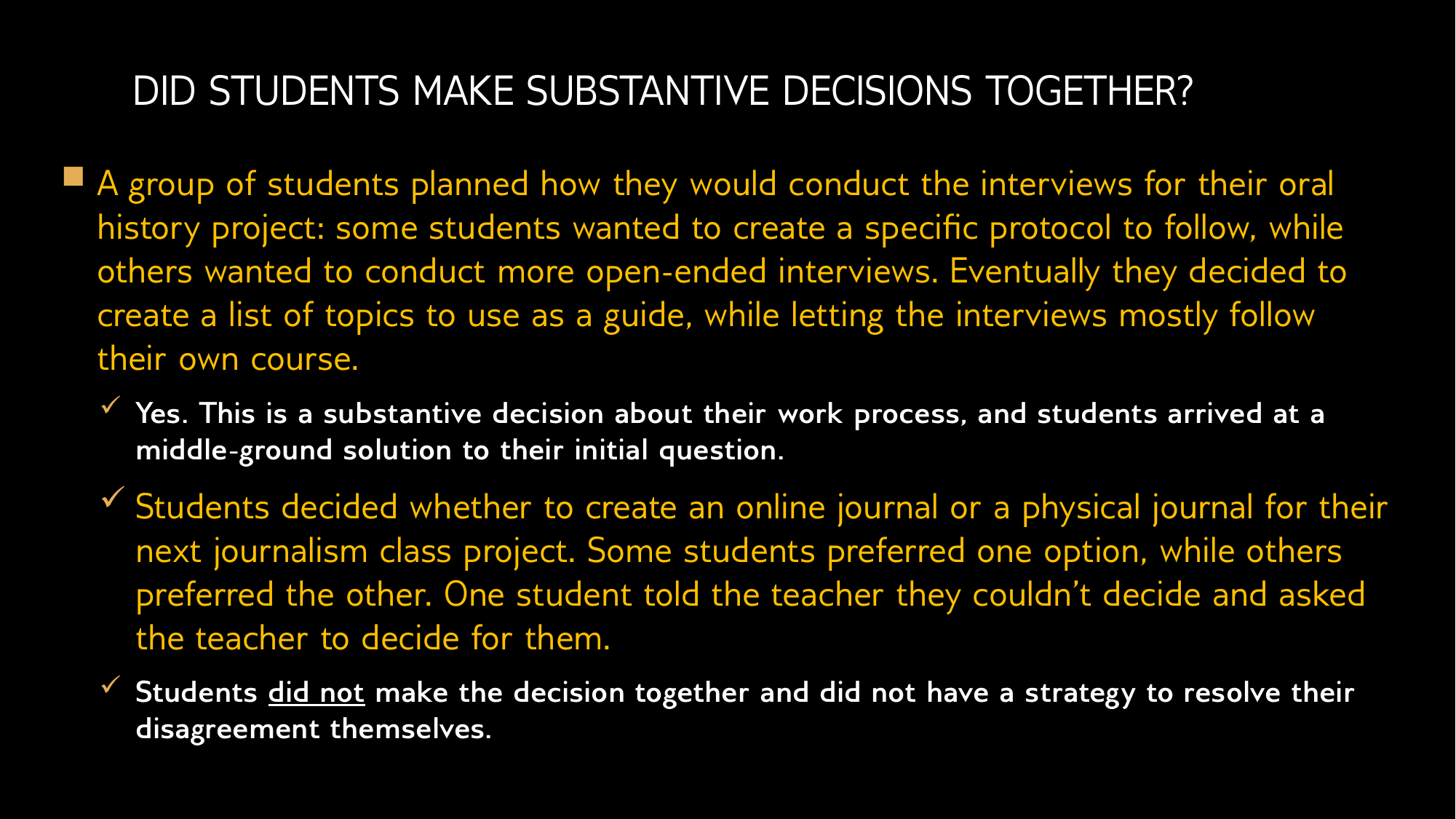

# DID STUDENTS MAKE SUBSTANTIVE DECISIONS TOGETHER?

A group of students planned how they would conduct the interviews for their oral history project: some students wanted to create a specific protocol to follow, while others wanted to conduct more open-ended interviews. Eventually they decided to create a list of topics to use as a guide, while letting the interviews mostly follow their own course.
Yes. This is a substantive decision about their work process, and students arrived at a middle-ground solution to their initial question.
Students decided whether to create an online journal or a physical journal for their next journalism class project. Some students preferred one option, while others preferred the other. One student told the teacher they couldn’t decide and asked the teacher to decide for them.
Students did not make the decision together and did not have a strategy to resolve their disagreement themselves.